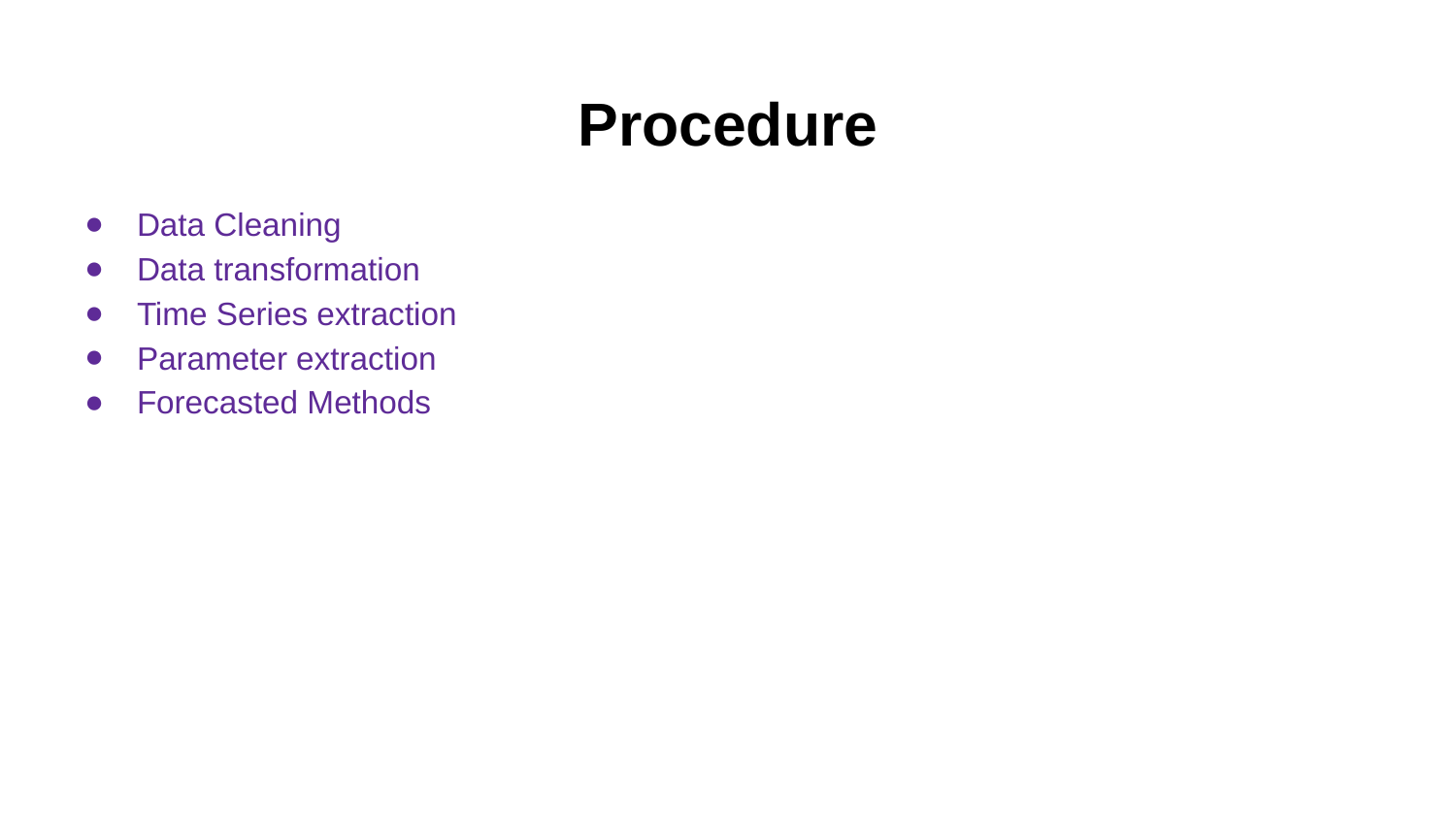

# Procedure
Data Cleaning
Data transformation
Time Series extraction
Parameter extraction
Forecasted Methods